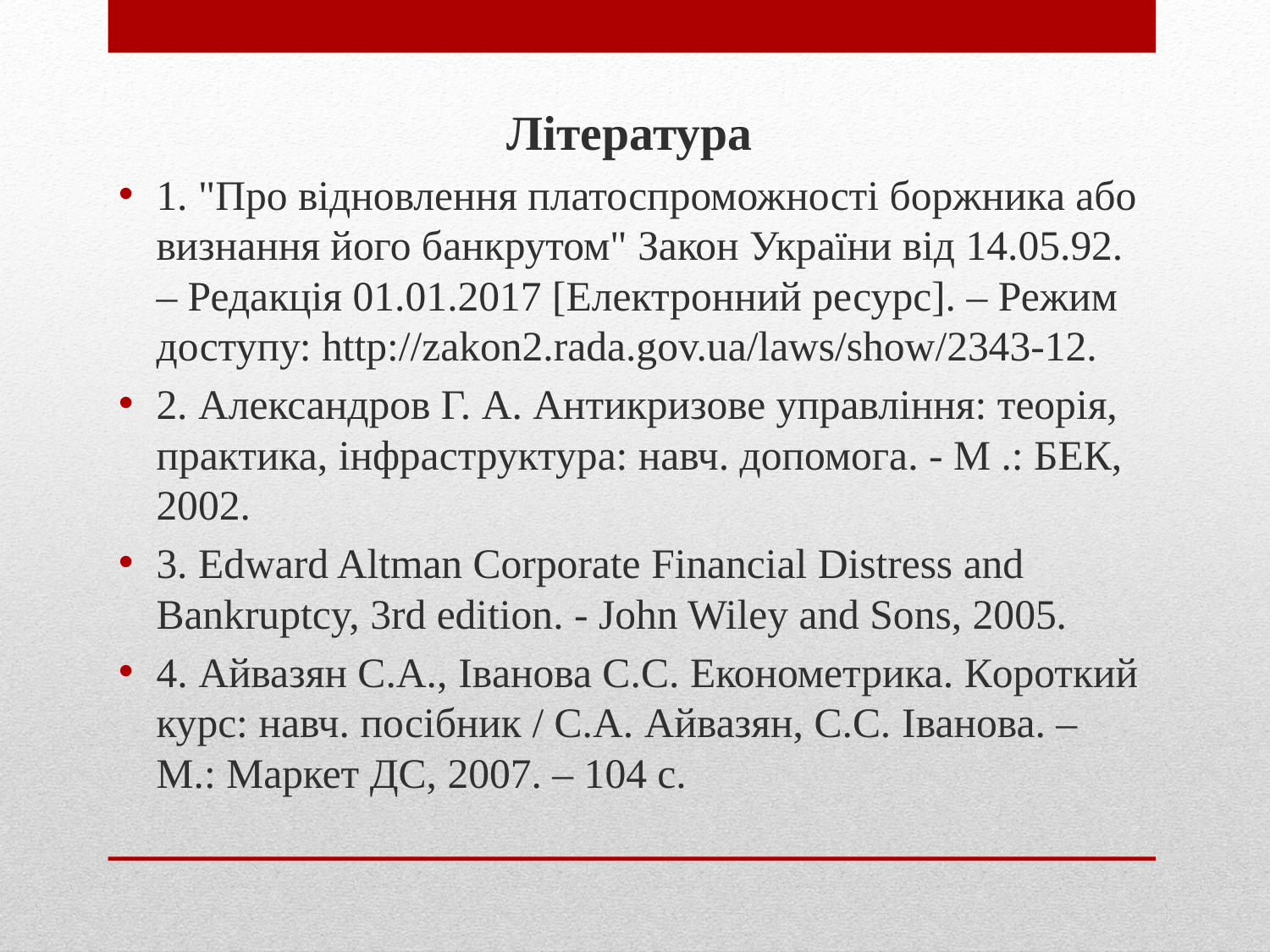

Література
1. "Про відновлення платоспроможності боржника або визнання його банкрутом" Закон України від 14.05.92. – Редакція 01.01.2017 [Електронний ресурс]. – Режим доступу: http://zakon2.rada.gov.ua/laws/show/2343-12.
2. Александров Г. А. Антикризове управління: теорія, практика, інфраструктура: навч. допомога. - М .: БЕК, 2002.
3. Edward Altman Corporate Financial Distress and Bankruptcy, 3rd edition. - John Wiley and Sons, 2005.
4. Айвазян С.А., Іванова С.С. Економетрика. Короткий курс: навч. посібник / С.А. Айвазян, С.С. Іванова. – М.: Маркет ДС, 2007. – 104 с.